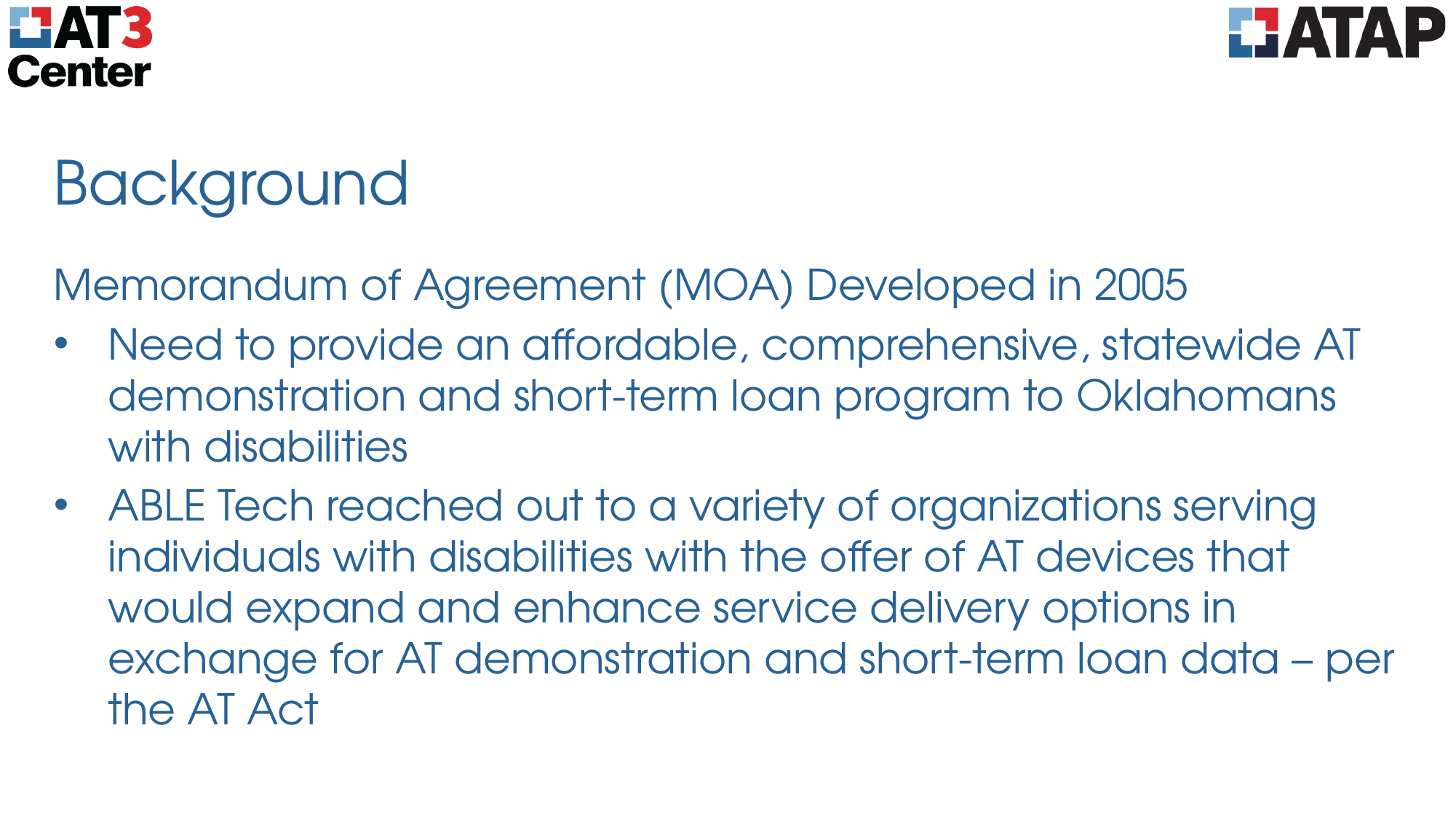

# Background
Memorandum of Agreement (MOA) Developed in 2005
Need to provide an affordable, comprehensive, statewide AT demonstration and short-term loan program to Oklahomans with disabilities
ABLE Tech reached out to a variety of organizations serving individuals with disabilities with the offer of AT devices that would expand and enhance service delivery options in exchange for AT demonstration and short-term loan data – per the AT Act